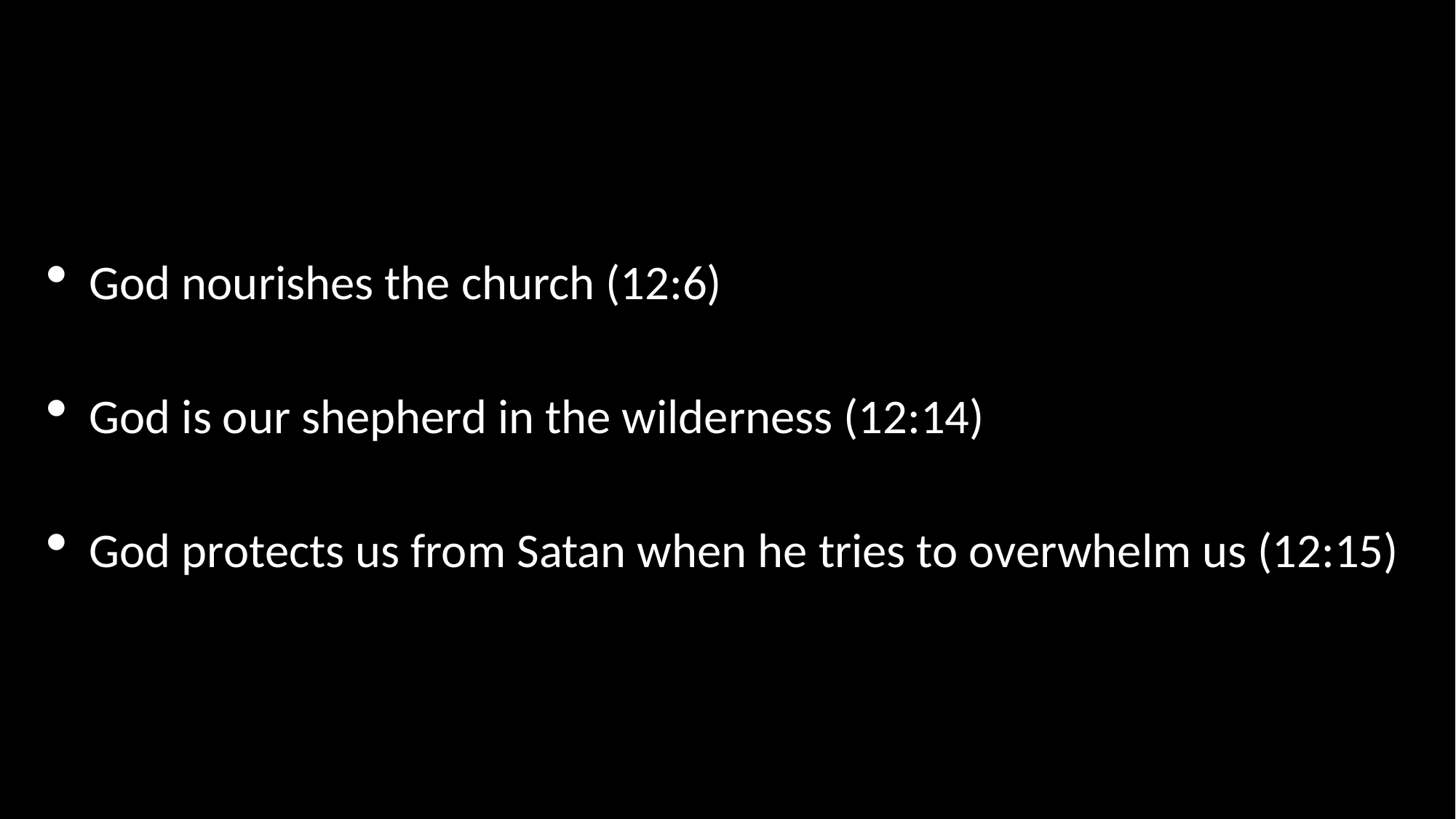

God nourishes the church (12:6)

God is our shepherd in the wilderness (12:14)

God protects us from Satan when he tries to overwhelm us (12:15)